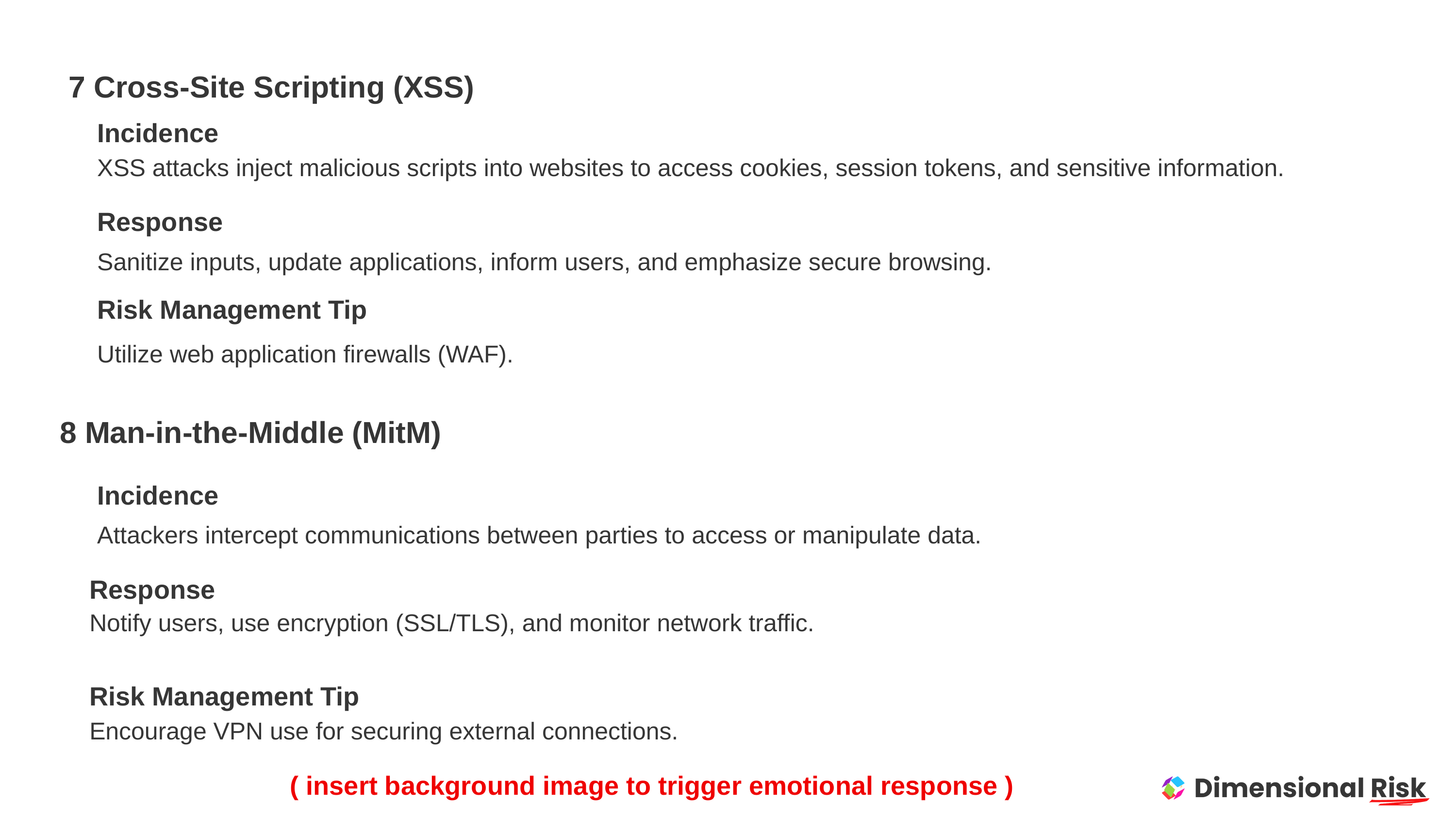

7 Cross-Site Scripting (XSS)
Incidence
XSS attacks inject malicious scripts into websites to access cookies, session tokens, and sensitive information.
Response
Sanitize inputs, update applications, inform users, and emphasize secure browsing.
Risk Management Tip
Utilize web application firewalls (WAF).
8 Man-in-the-Middle (MitM)
Incidence
Attackers intercept communications between parties to access or manipulate data.
Response
Notify users, use encryption (SSL/TLS), and monitor network traffic.
Risk Management Tip
Encourage VPN use for securing external connections.
( insert background image to trigger emotional response )